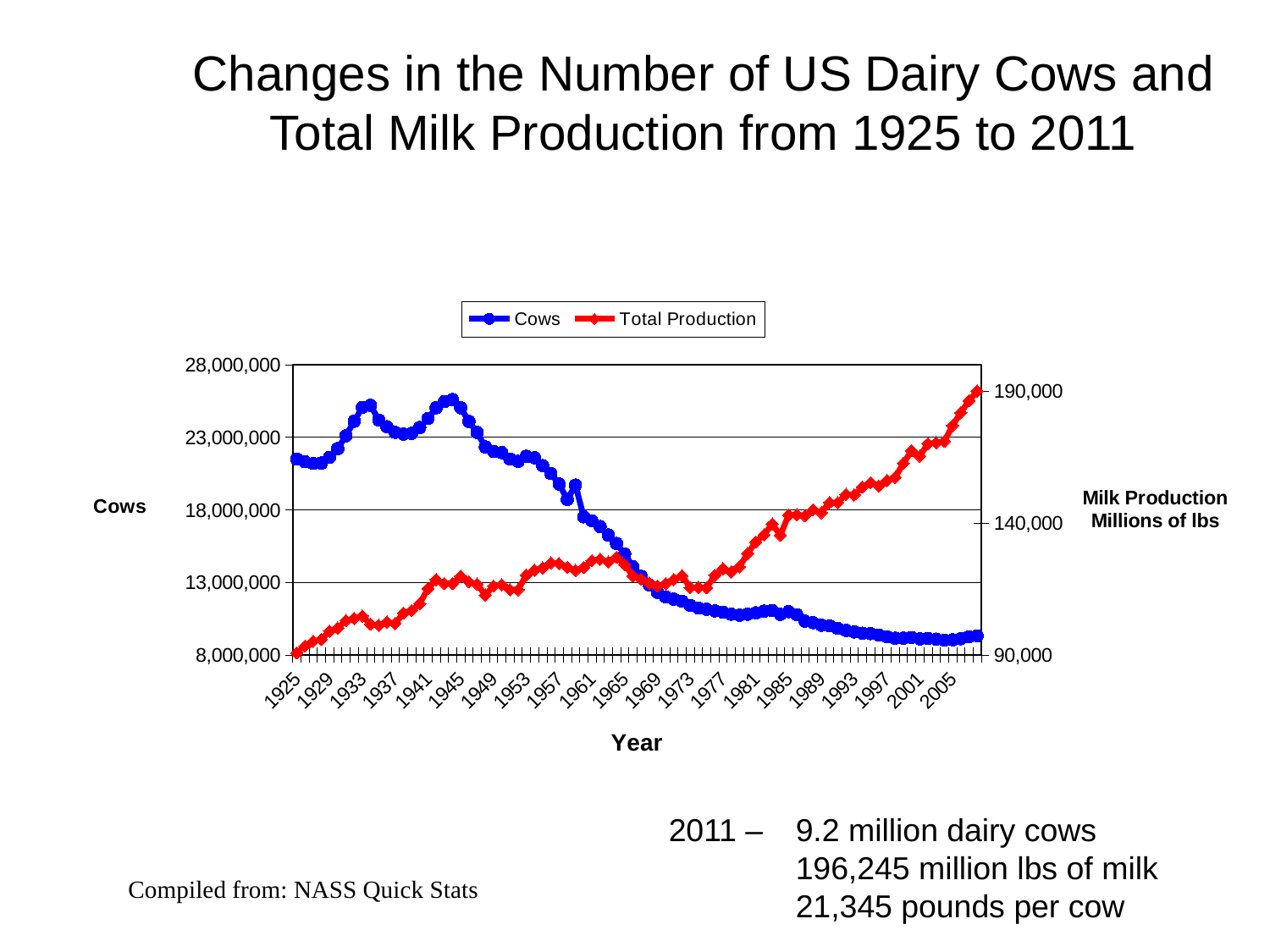

# Changes in the Number of US Dairy Cows and Total Milk Production from 1925 to 2011

### Chart

| Category | Cows | Total Production |
|---|---|---|
| 1925 | 21503000.0 | 90699.0 |
| 1926 | 21312000.0 | 93325.0 |
| 1927 | 21191000.0 | 95172.0 |
| 1928 | 21223000.0 | 95843.0 |
| 1929 | 21618000.0 | 98988.0 |
| 1930 | 22218000.0 | 100158.0 |
| 1931 | 23108000.0 | 103029.0 |
| 1932 | 24105000.0 | 103810.0 |
| 1933 | 25062000.0 | 104762.0 |
| 1934 | 25198000.0 | 101621.0 |
| 1935 | 24187000.0 | 101205.0 |
| 1936 | 23727000.0 | 102410.0 |
| 1937 | 23340000.0 | 101908.0 |
| 1938 | 23215000.0 | 105807.0 |
| 1939 | 23273000.0 | 106792.0 |
| 1940 | 23671000.0 | 109412.0 |
| 1941 | 24288000.0 | 115088.0 |
| 1942 | 25027000.0 | 118533.0 |
| 1943 | 25451000.0 | 117017.0 |
| 1944 | 25597000.0 | 117023.0 |
| 1945 | 25033000.0 | 119828.0 |
| 1946 | 24089000.0 | 117697.0 |
| 1947 | 23329000.0 | 116814.0 |
| 1948 | 22336000.0 | 112671.0 |
| 1949 | 22024000.0 | 116103.0 |
| 1950 | 21944000.0 | 116602.0 |
| 1951 | 21505000.0 | 114681.0 |
| 1952 | 21338000.0 | 114671.0 |
| 1953 | 21691000.0 | 120221.0 |
| 1954 | 21581000.0 | 122094.0 |
| 1955 | 21044000.0 | 122945.0 |
| 1956 | 20501000.0 | 124860.0 |
| 1957 | 19774000.0 | 124628.0 |
| 1958 | 18711000.0 | 123220.0 |
| 1959 | 19701000.0 | 121989.0 |
| 1960 | 17515000.0 | 123109.0 |
| 1961 | 17243000.0 | 125707.0 |
| 1962 | 16842000.0 | 126251.0 |
| 1963 | 16260000.0 | 125202.0 |
| 1964 | 15677000.0 | 126967.0 |
| 1965 | 14953000.0 | 124180.0 |
| 1966 | 14071000.0 | 119912.0 |
| 1967 | 13415000.0 | 118732.0 |
| 1968 | 12832000.0 | 117225.0 |
| 1969 | 12307000.0 | 116108.0 |
| 1970 | 12000000.0 | 117007.0 |
| 1971 | 11839000.0 | 118566.0 |
| 1972 | 11700000.0 | 120025.0 |
| 1973 | 11413000.0 | 115491.0 |
| 1974 | 11230000.0 | 115586.0 |
| 1975 | 11139000.0 | 115398.0 |
| 1976 | 11032000.0 | 120180.0 |
| 1977 | 10945000.0 | 122654.0 |
| 1978 | 10803000.0 | 121461.0 |
| 1979 | 10734000.0 | 123350.0 |
| 1980 | 10799000.0 | 128406.0 |
| 1981 | 10898000.0 | 132770.0 |
| 1982 | 11011000.0 | 135505.0 |
| 1983 | 11059000.0 | 139588.0 |
| 1984 | 10793000.0 | 135351.0 |
| 1985 | 10981000.0 | 143012.0 |
| 1986 | 10773000.0 | 143124.0 |
| 1987 | 10327000.0 | 142709.0 |
| 1988 | 10224000.0 | 145034.0 |
| 1989 | 10046000.0 | 143893.0 |
| 1990 | 9993000.0 | 147721.0 |
| 1991 | 9826000.0 | 147697.0 |
| 1992 | 9688000.0 | 150847.0 |
| 1993 | 9581000.0 | 150636.0 |
| 1994 | 9494000.0 | 153602.0 |
| 1995 | 9466000.0 | 155292.0 |
| 1996 | 9372000.0 | 154006.0 |
| 1997 | 9252000.0 | 156091.0 |
| 1998 | 9151000.0 | 157262.0 |
| 1999 | 9153000.0 | 162589.0 |
| 2000 | 9199000.0 | 167393.0 |
| 2001 | 9103000.0 | 165332.0 |
| 2002 | 9139000.0 | 170063.0 |
| 2003 | 9083000.0 | 170394.0 |
| 2004 | 9012000.0 | 170934.0 |
| 2005 | 9043000.0 | 176929.0 |
| 2006 | 9112000.0 | 181796.0 |
| 2007 | 9250500.0 | 186322.0 |
| 2008 | 9315000.0 | 189992.0 |
2011 – 	9.2 million dairy cows
	196,245 million lbs of milk
	21,345 pounds per cow
Compiled from: NASS Quick Stats